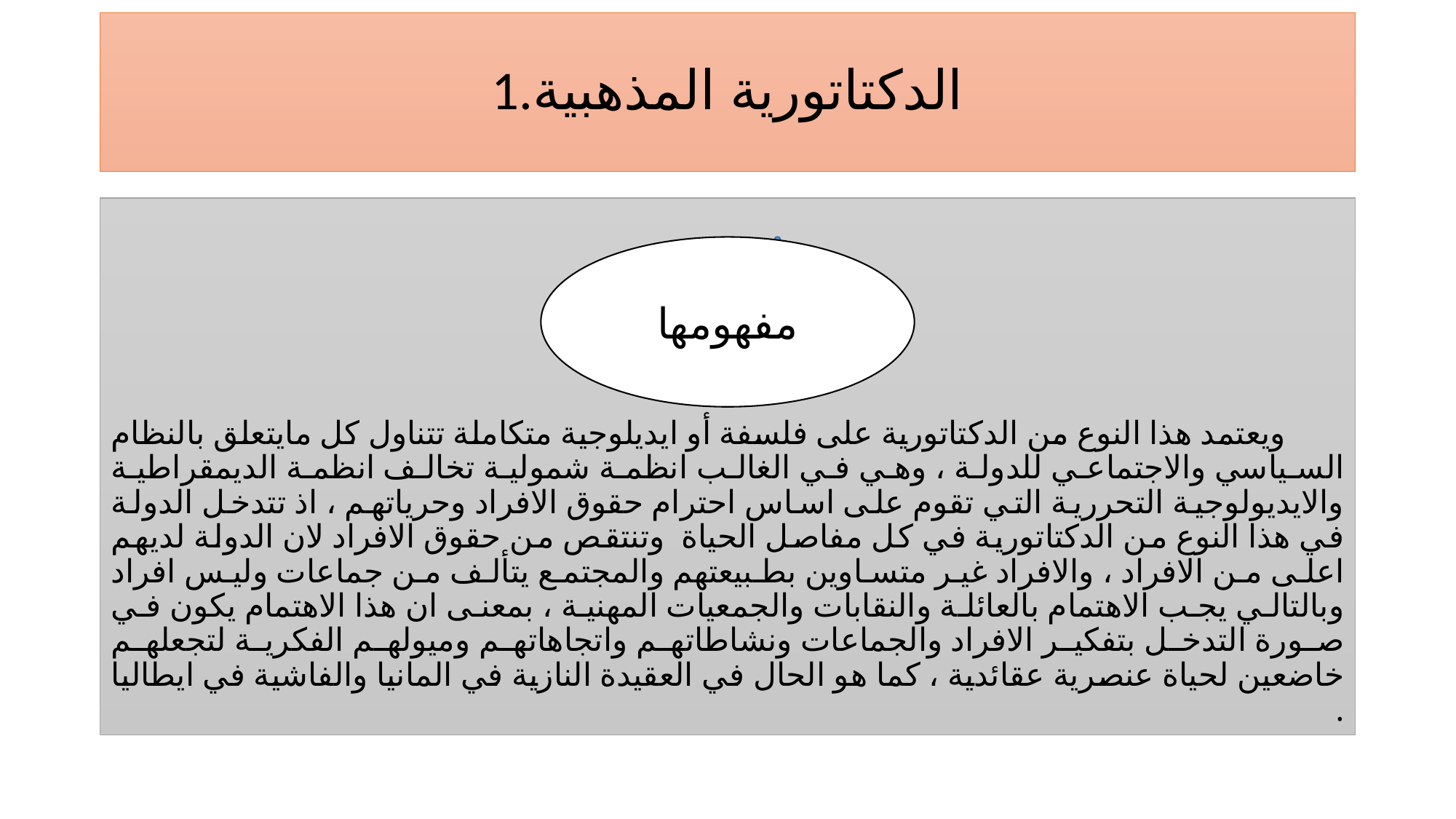

# 1.الدكتاتورية المذهبية

       ويعتمد هذا النوع من الدكتاتورية على فلسفة أو ايديلوجية متكاملة تتناول كل مايتعلق بالنظام السياسي والاجتماعي للدولة ، وهي في الغالب انظمة شمولية تخالف انظمة الديمقراطية والايديولوجية التحررية التي تقوم على اساس احترام حقوق الافراد وحرياتهم ، اذ تتدخل الدولة في هذا النوع من الدكتاتورية في كل مفاصل الحياة  وتنتقص من حقوق الافراد لان الدولة لديهم اعلى من الافراد ، والافراد غير متساوين بطبيعتهم والمجتمع يتألف من جماعات وليس افراد وبالتالي يجب الاهتمام بالعائلة والنقابات والجمعيات المهنية ، بمعنى ان هذا الاهتمام يكون في صورة التدخل بتفكير الافراد والجماعات ونشاطاتهم واتجاهاتهم وميولهم الفكرية لتجعلهم خاضعين لحياة عنصرية عقائدية ، كما هو الحال في العقيدة النازية في المانيا والفاشية في ايطاليا .
مفهومها